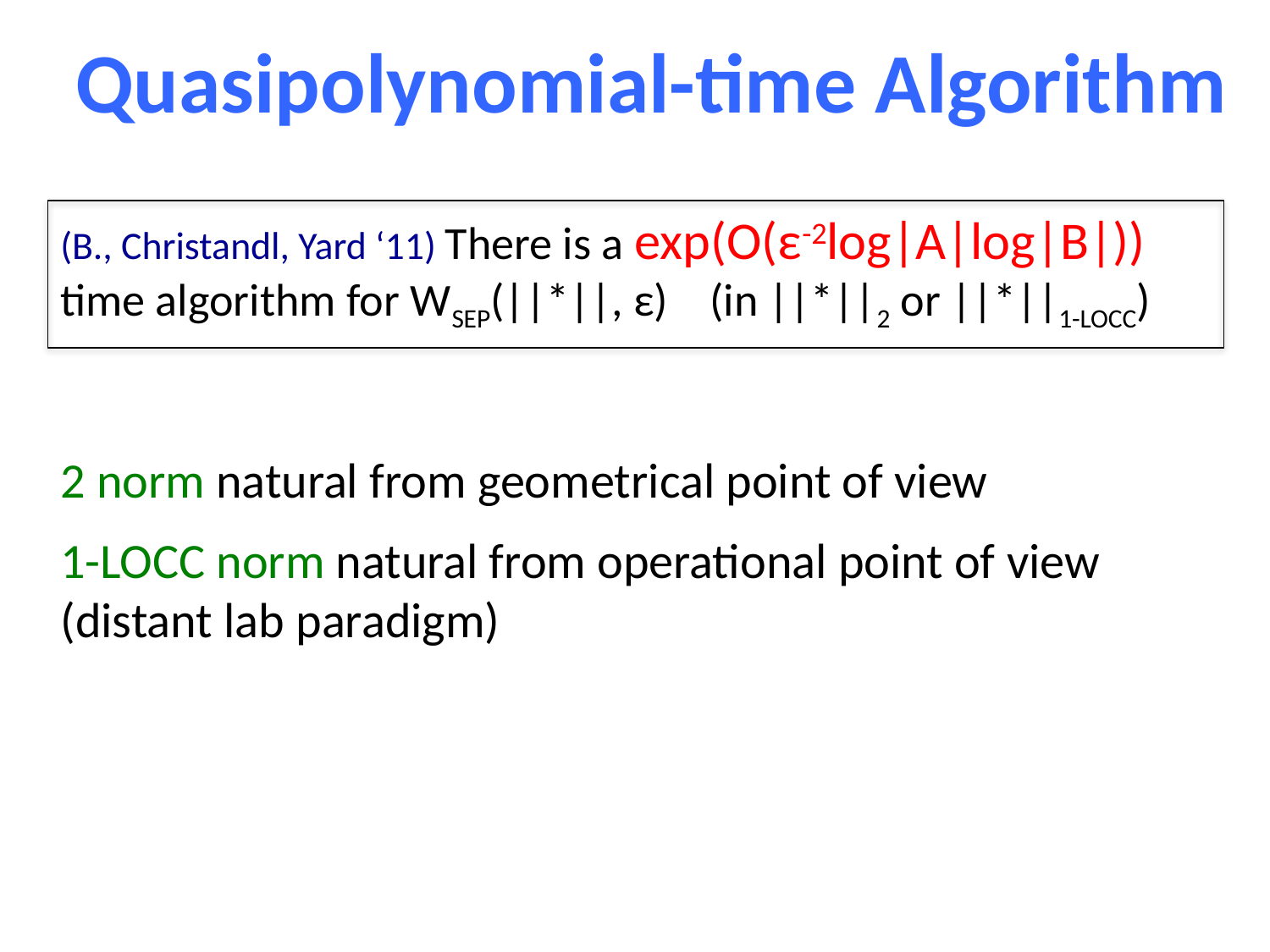

Quasipolynomial-time Algorithm
(B., Christandl, Yard ‘11) There is a exp(O(ε-2log|A|log|B|))
time algorithm for WSEP(||*||, ε)    (in ||*||2 or ||*||1-LOCC)

2 norm natural from geometrical point of view

1-LOCC norm natural from operational point of view (distant lab paradigm)